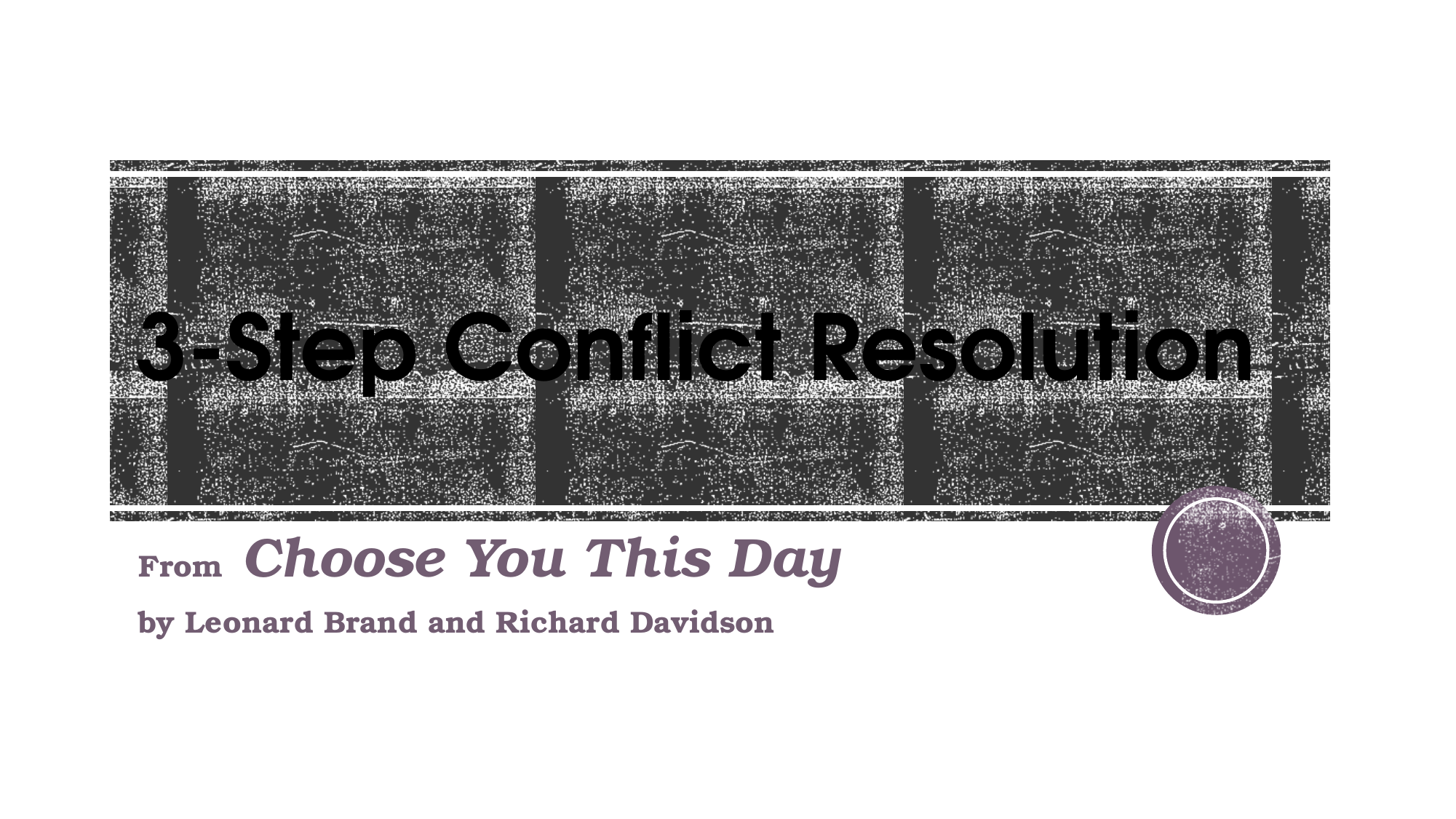

# 3-Step Conflict Resolution
From Choose You This Day
by Leonard Brand and Richard Davidson